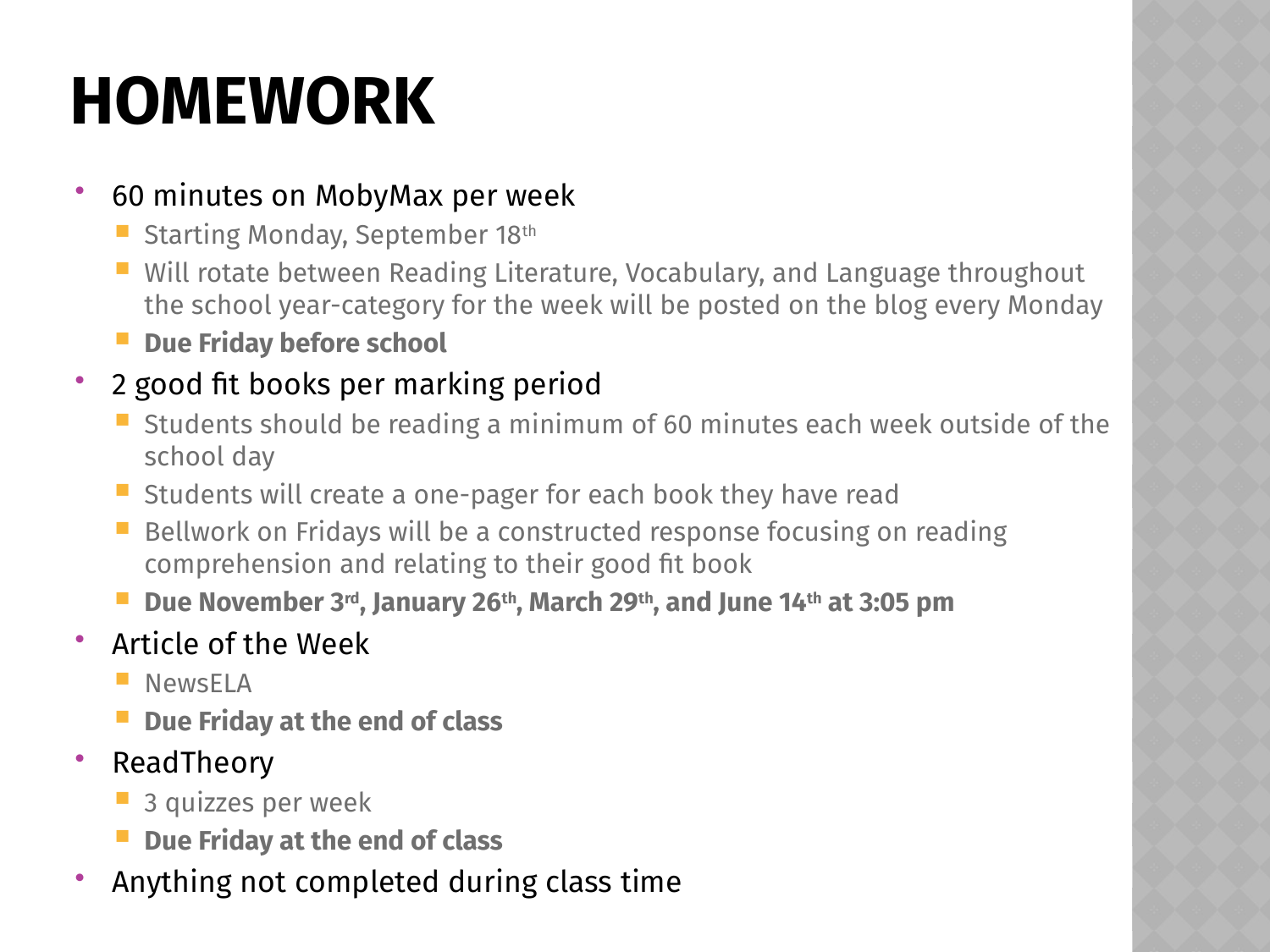

# Homework
60 minutes on MobyMax per week
Starting Monday, September 18th
Will rotate between Reading Literature, Vocabulary, and Language throughout the school year-category for the week will be posted on the blog every Monday
Due Friday before school
2 good fit books per marking period
Students should be reading a minimum of 60 minutes each week outside of the school day
Students will create a one-pager for each book they have read
Bellwork on Fridays will be a constructed response focusing on reading comprehension and relating to their good fit book
Due November 3rd, January 26th, March 29th, and June 14th at 3:05 pm
Article of the Week
NewsELA
Due Friday at the end of class
ReadTheory
3 quizzes per week
Due Friday at the end of class
Anything not completed during class time